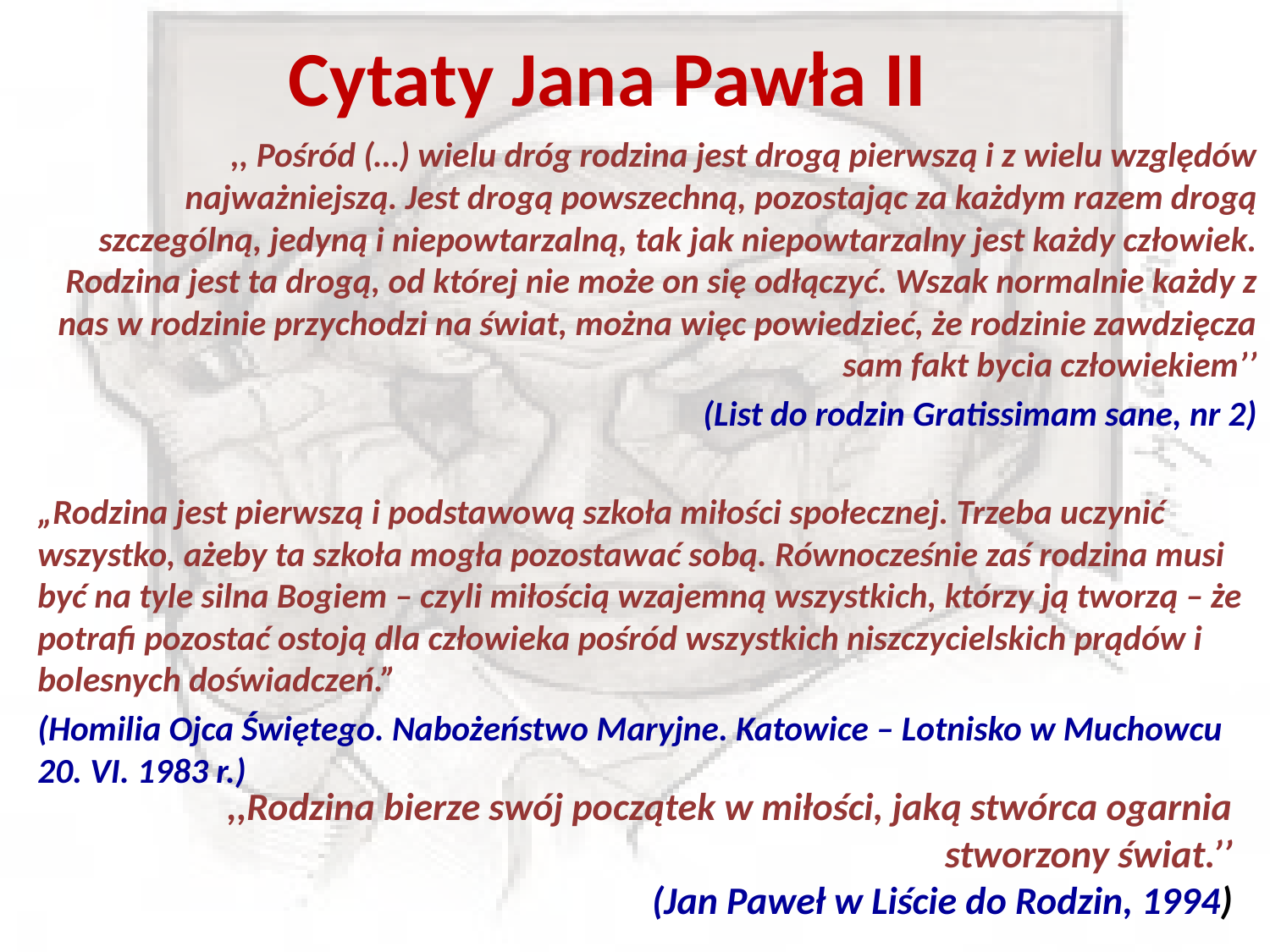

# Cytaty Jana Pawła II
,, Pośród (…) wielu dróg rodzina jest drogą pierwszą i z wielu względów najważniejszą. Jest drogą powszechną, pozostając za każdym razem drogą szczególną, jedyną i niepowtarzalną, tak jak niepowtarzalny jest każdy człowiek. Rodzina jest ta drogą, od której nie może on się odłączyć. Wszak normalnie każdy z nas w rodzinie przychodzi na świat, można więc powiedzieć, że rodzinie zawdzięcza sam fakt bycia człowiekiem’’
(List do rodzin Gratissimam sane, nr 2)

„Rodzina jest pierwszą i podstawową szkoła miłości społecznej. Trzeba uczynić wszystko, ażeby ta szkoła mogła pozostawać sobą. Równocześnie zaś rodzina musi być na tyle silna Bogiem – czyli miłością wzajemną wszystkich, którzy ją tworzą – że potrafi pozostać ostoją dla człowieka pośród wszystkich niszczycielskich prądów i bolesnych doświadczeń.”
(Homilia Ojca Świętego. Nabożeństwo Maryjne. Katowice – Lotnisko w Muchowcu 20. VI. 1983 r.)

,,Rodzina bierze swój początek w miłości, jaką stwórca ogarnia stworzony świat.’’
(Jan Paweł w Liście do Rodzin, 1994)